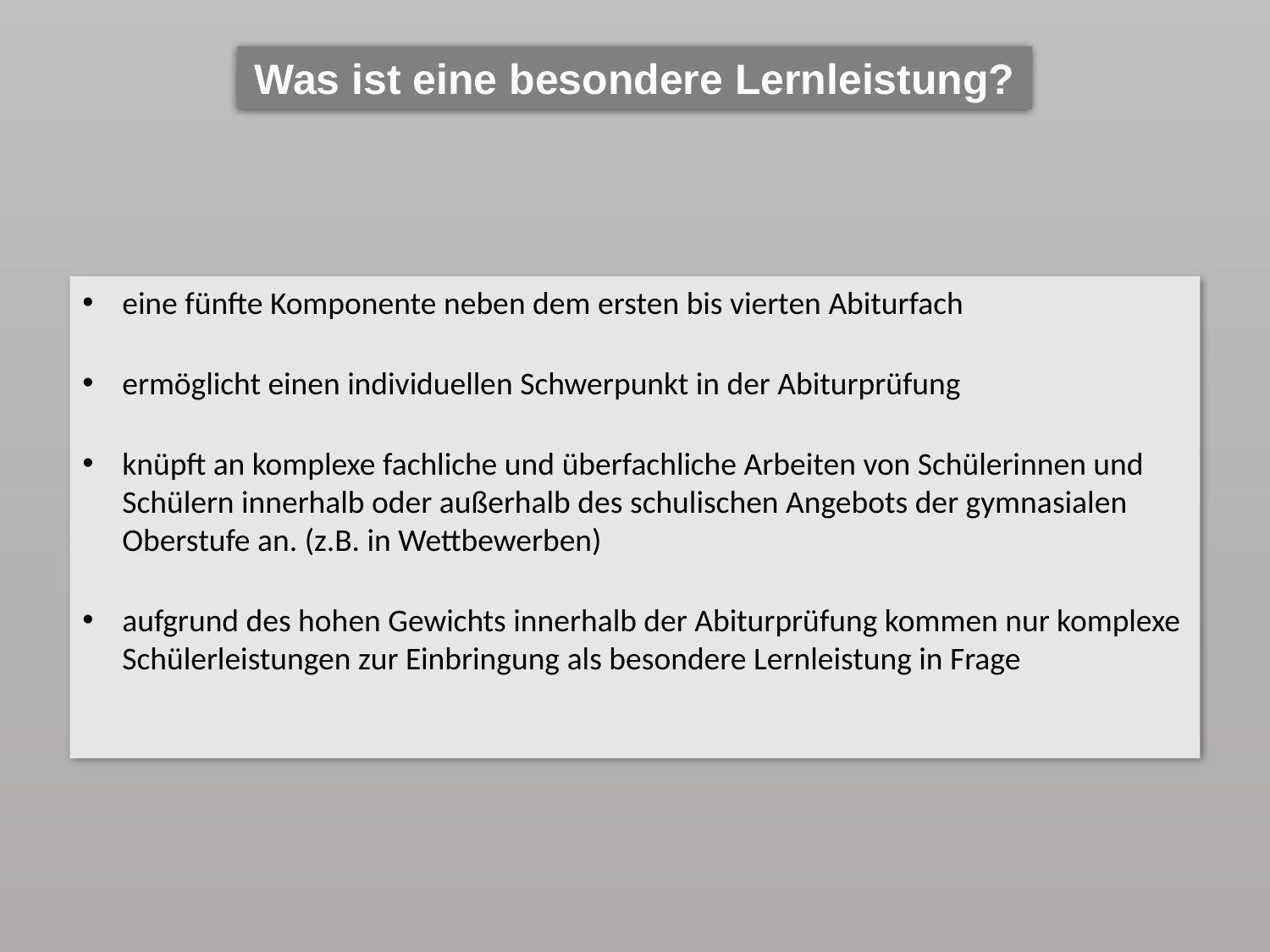

Was ist eine besondere Lernleistung?
eine fünfte Komponente neben dem ersten bis vierten Abiturfach
ermöglicht einen individuellen Schwerpunkt in der Abiturprüfung
knüpft an komplexe fachliche und überfachliche Arbeiten von Schülerinnen und Schülern innerhalb oder außerhalb des schulischen Angebots der gymnasialen Oberstufe an. (z.B. in Wettbewerben)
aufgrund des hohen Gewichts innerhalb der Abiturprüfung kommen nur komplexe Schülerleistungen zur Einbringung als besondere Lernleistung in Frage